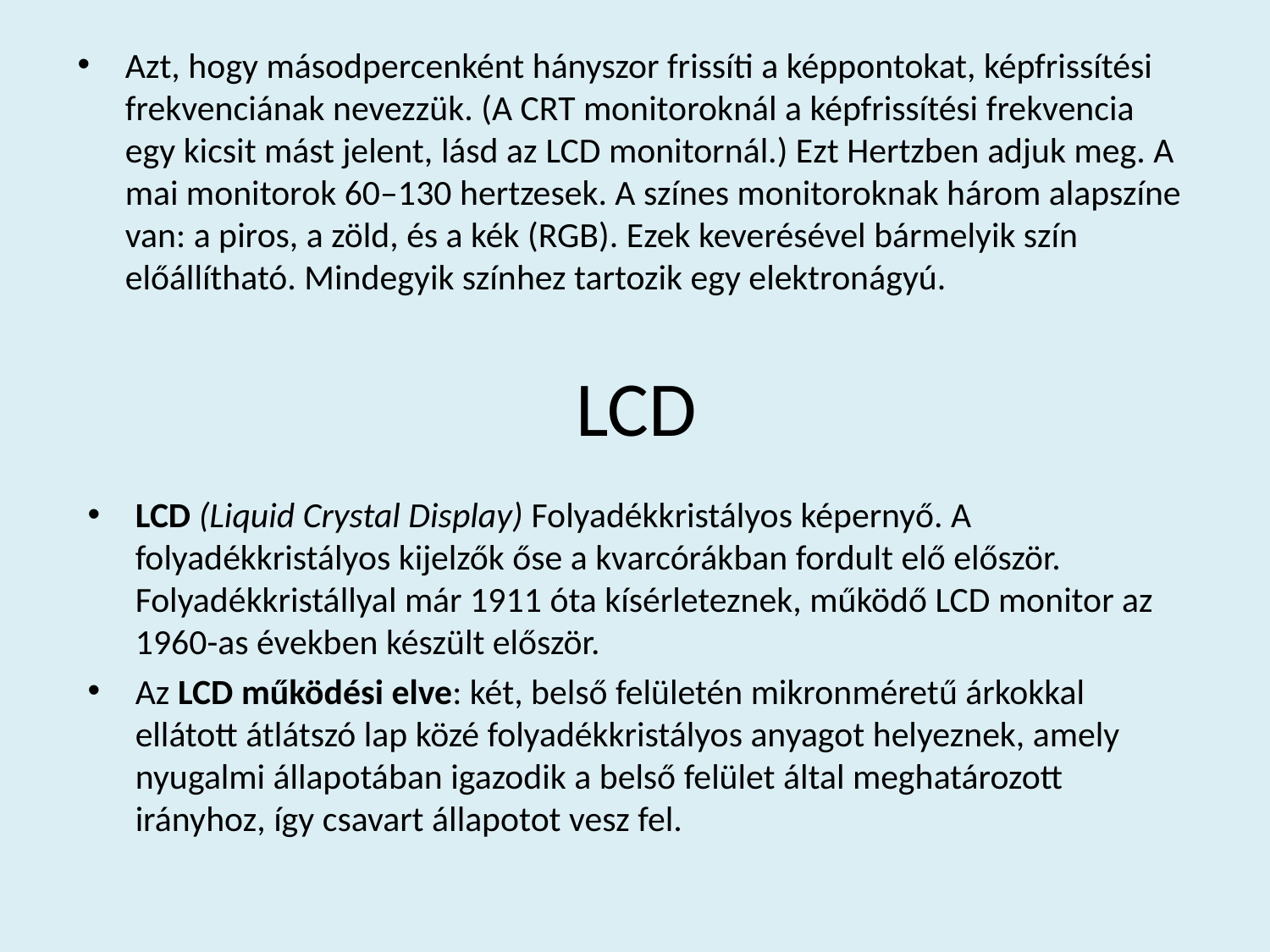

Azt, hogy másodpercenként hányszor frissíti a képpontokat, képfrissítési frekvenciának nevezzük. (A CRT monitoroknál a képfrissítési frekvencia egy kicsit mást jelent, lásd az LCD monitornál.) Ezt Hertzben adjuk meg. A mai monitorok 60–130 hertzesek. A színes monitoroknak három alapszíne van: a piros, a zöld, és a kék (RGB). Ezek keverésével bármelyik szín előállítható. Mindegyik színhez tartozik egy elektronágyú.

# LCD
LCD (Liquid Crystal Display) Folyadékkristályos képernyő. A folyadékkristályos kijelzők őse a kvarcórákban fordult elő először. Folyadékkristállyal már 1911 óta kísérleteznek, működő LCD monitor az 1960-as években készült először.
Az LCD működési elve: két, belső felületén mikronméretű árkokkal ellátott átlátszó lap közé folyadékkristályos anyagot helyeznek, amely nyugalmi állapotában igazodik a belső felület által meghatározott irányhoz, így csavart állapotot vesz fel.